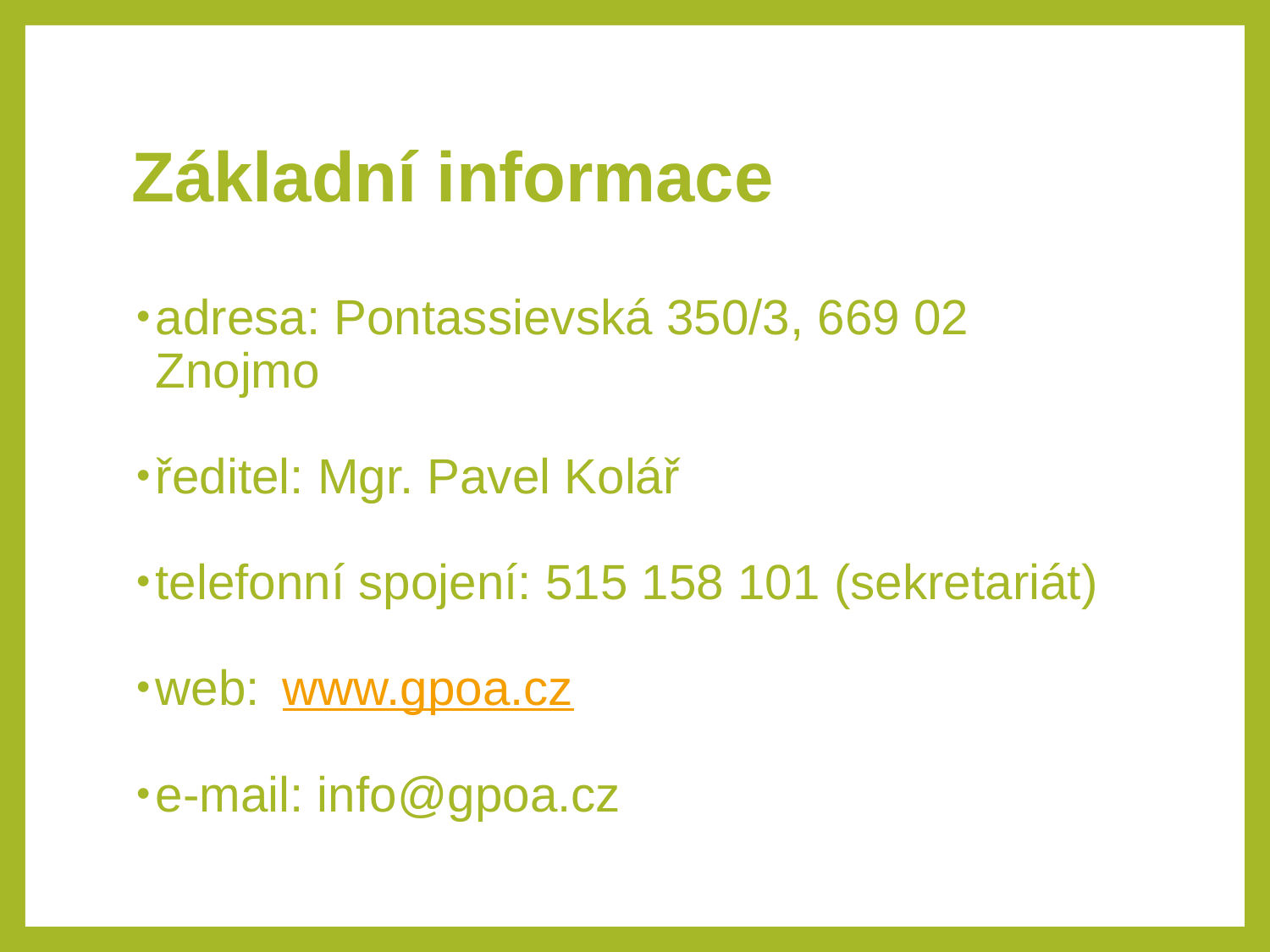

# Základní informace
adresa: Pontassievská 350/3, 669 02 Znojmo
ředitel: Mgr. Pavel Kolář
telefonní spojení: 515 158 101 (sekretariát)
web:	www.gpoa.cz
e-mail: info@gpoa.cz